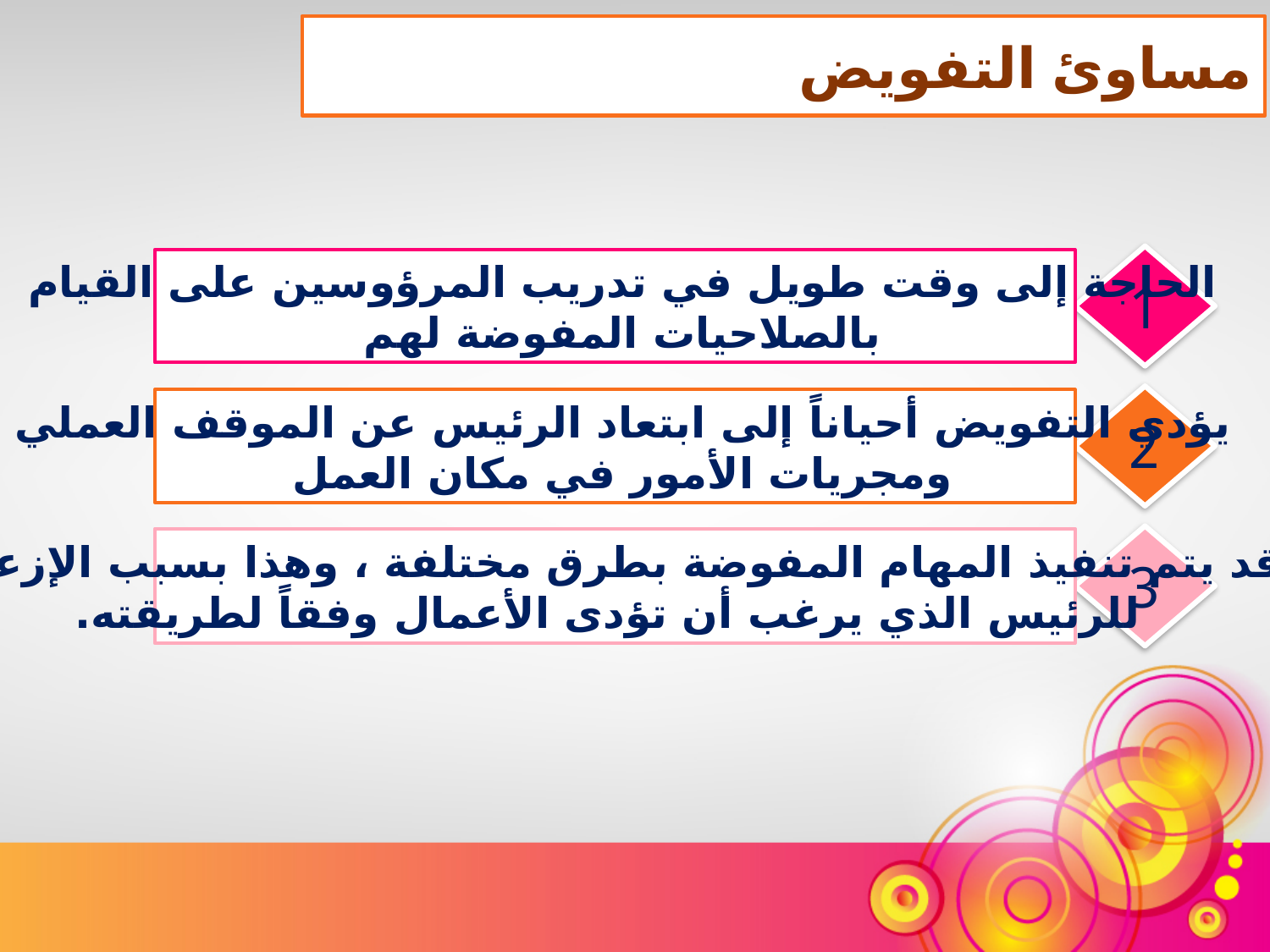

مساوئ التفويض
1
الحاجة إلى وقت طويل في تدريب المرؤوسين على القيام
بالصلاحيات المفوضة لهم
2
يؤدي التفويض أحياناً إلى ابتعاد الرئيس عن الموقف العملي
ومجريات الأمور في مكان العمل
3
قد يتم تنفيذ المهام المفوضة بطرق مختلفة ، وهذا بسبب الإزعاج
 للرئيس الذي يرغب أن تؤدى الأعمال وفقاً لطريقته.